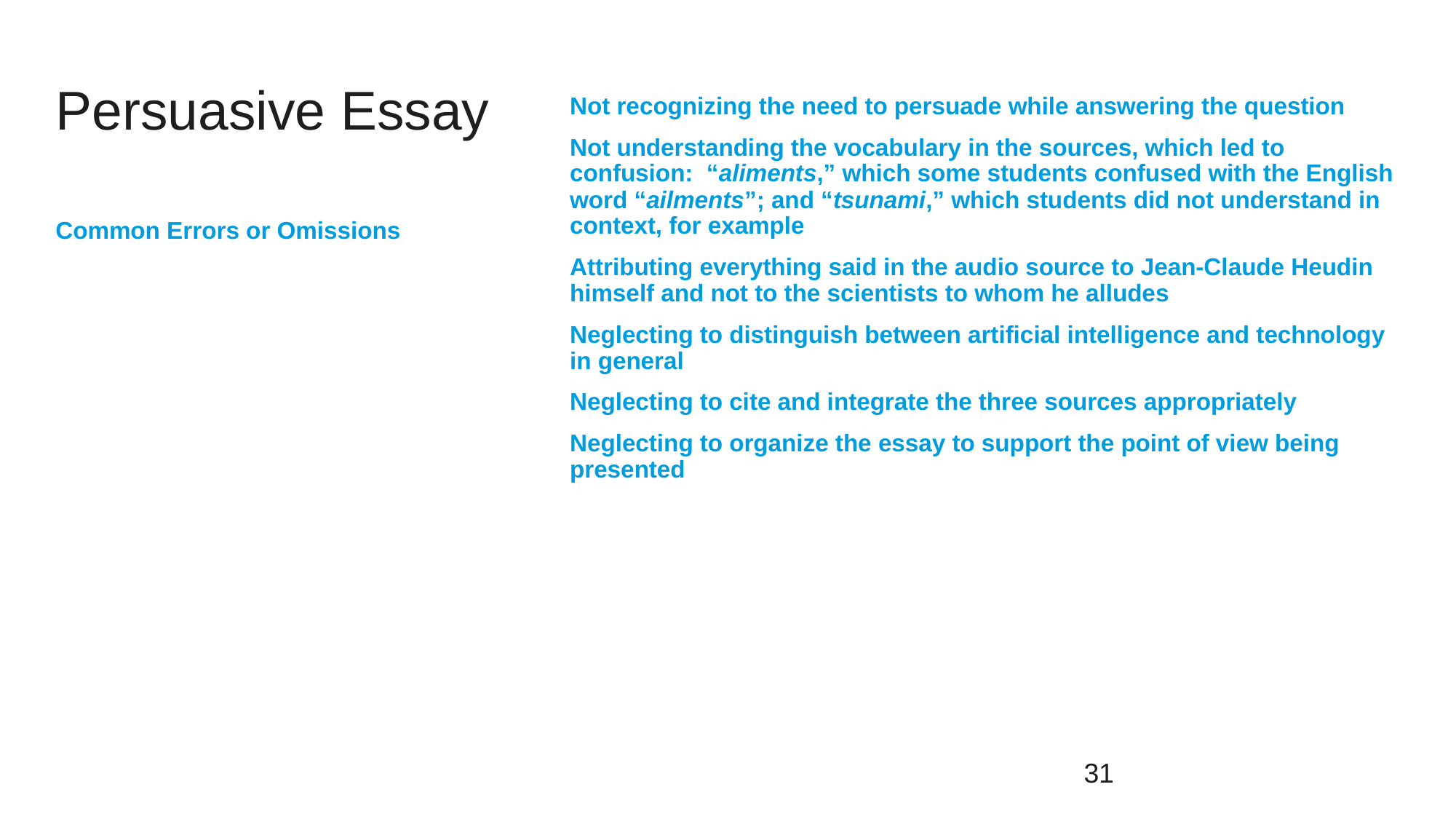

# Persuasive Essay
Not recognizing the need to persuade while answering the question
Not understanding the vocabulary in the sources, which led to confusion:  “aliments,” which some students confused with the English word “ailments”; and “tsunami,” which students did not understand in context, for example
Attributing everything said in the audio source to Jean-Claude Heudin himself and not to the scientists to whom he alludes
Neglecting to distinguish between artificial intelligence and technology in general
Neglecting to cite and integrate the three sources appropriately
Neglecting to organize the essay to support the point of view being presented
Common Errors or Omissions
31